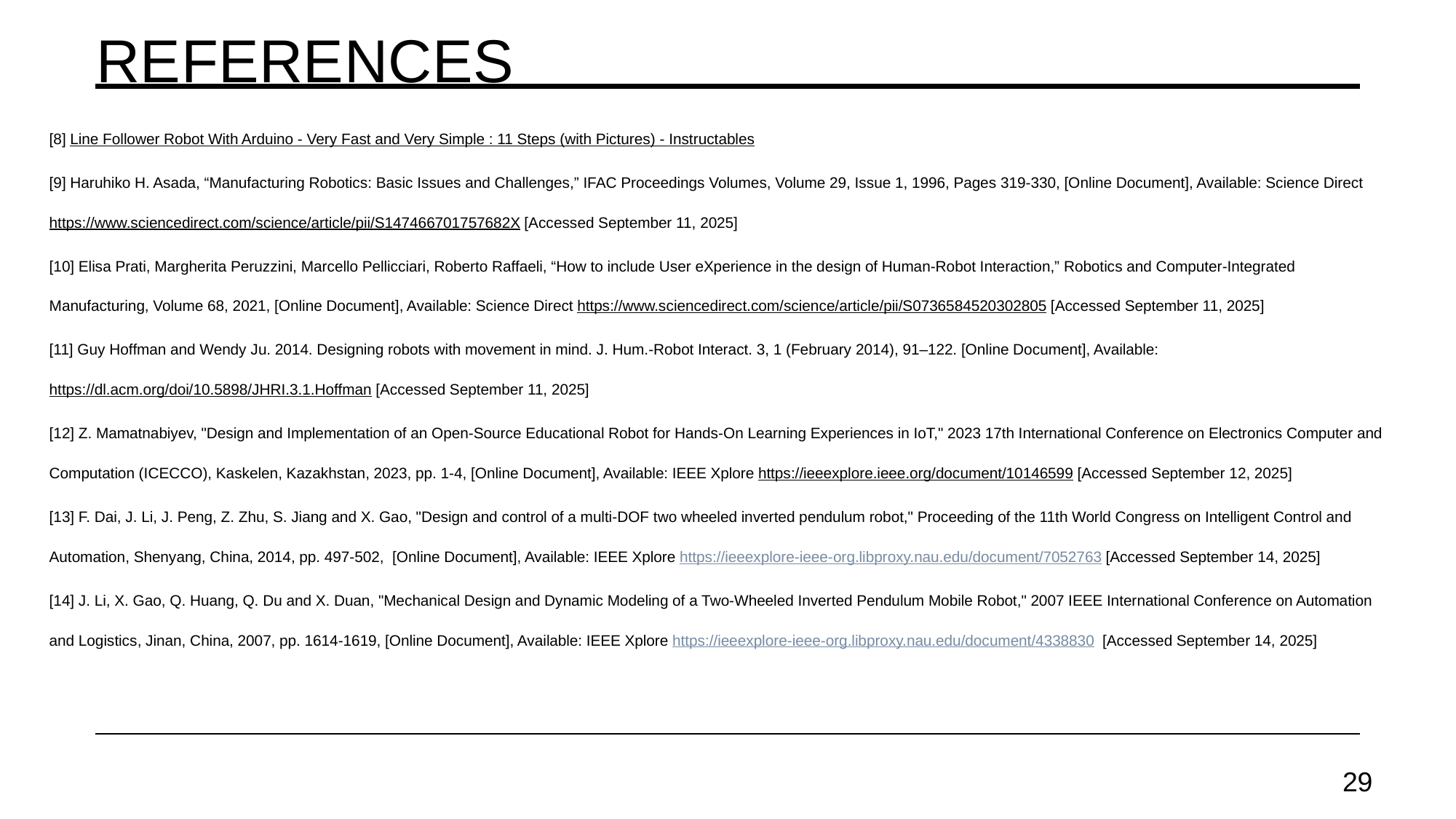

# References
[8] Line Follower Robot With Arduino - Very Fast and Very Simple : 11 Steps (with Pictures) - Instructables
[9] Haruhiko H. Asada, “Manufacturing Robotics: Basic Issues and Challenges,” IFAC Proceedings Volumes, Volume 29, Issue 1, 1996, Pages 319-330, [Online Document], Available: Science Direct https://www.sciencedirect.com/science/article/pii/S147466701757682X [Accessed September 11, 2025]
[10] Elisa Prati, Margherita Peruzzini, Marcello Pellicciari, Roberto Raffaeli, “How to include User eXperience in the design of Human-Robot Interaction,” Robotics and Computer-Integrated Manufacturing, Volume 68, 2021, [Online Document], Available: Science Direct https://www.sciencedirect.com/science/article/pii/S0736584520302805 [Accessed September 11, 2025]
[11] Guy Hoffman and Wendy Ju. 2014. Designing robots with movement in mind. J. Hum.-Robot Interact. 3, 1 (February 2014), 91–122. [Online Document], Available: https://dl.acm.org/doi/10.5898/JHRI.3.1.Hoffman [Accessed September 11, 2025]
[12] Z. Mamatnabiyev, "Design and Implementation of an Open-Source Educational Robot for Hands-On Learning Experiences in IoT," 2023 17th International Conference on Electronics Computer and Computation (ICECCO), Kaskelen, Kazakhstan, 2023, pp. 1-4, [Online Document], Available: IEEE Xplore https://ieeexplore.ieee.org/document/10146599 [Accessed September 12, 2025]
[13] F. Dai, J. Li, J. Peng, Z. Zhu, S. Jiang and X. Gao, "Design and control of a multi-DOF two wheeled inverted pendulum robot," Proceeding of the 11th World Congress on Intelligent Control and Automation, Shenyang, China, 2014, pp. 497-502,  [Online Document], Available: IEEE Xplore https://ieeexplore-ieee-org.libproxy.nau.edu/document/7052763 [Accessed September 14, 2025]
[14] J. Li, X. Gao, Q. Huang, Q. Du and X. Duan, "Mechanical Design and Dynamic Modeling of a Two-Wheeled Inverted Pendulum Mobile Robot," 2007 IEEE International Conference on Automation and Logistics, Jinan, China, 2007, pp. 1614-1619, [Online Document], Available: IEEE Xplore https://ieeexplore-ieee-org.libproxy.nau.edu/document/4338830  [Accessed September 14, 2025]
29